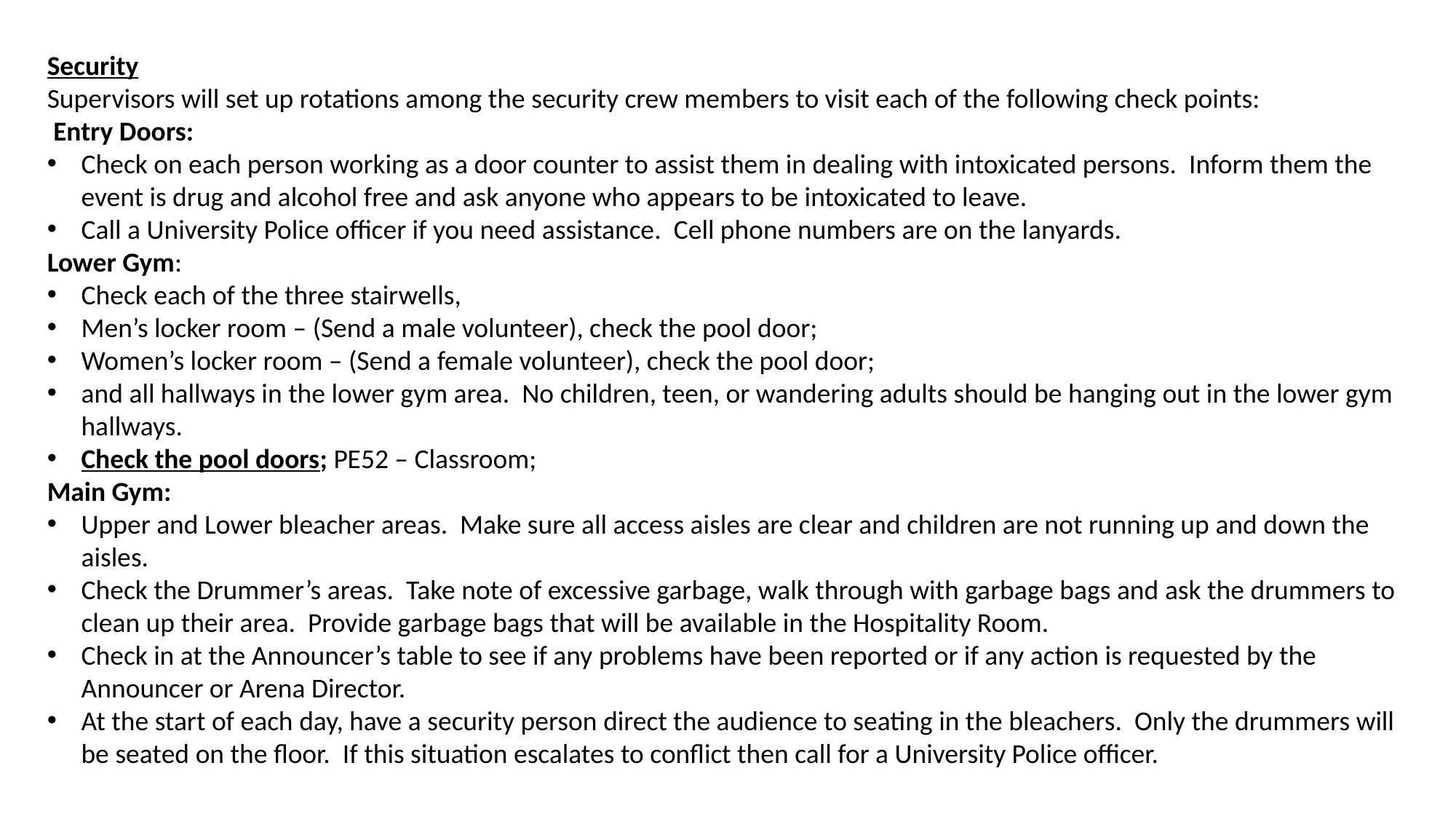

Security
Supervisors will set up rotations among the security crew members to visit each of the following check points:
 Entry Doors:
Check on each person working as a door counter to assist them in dealing with intoxicated persons.  Inform them the event is drug and alcohol free and ask anyone who appears to be intoxicated to leave.
Call a University Police officer if you need assistance.  Cell phone numbers are on the lanyards.
Lower Gym:
Check each of the three stairwells,
Men’s locker room – (Send a male volunteer), check the pool door;
Women’s locker room – (Send a female volunteer), check the pool door;
and all hallways in the lower gym area.  No children, teen, or wandering adults should be hanging out in the lower gym hallways.
Check the pool doors; PE52 – Classroom;
Main Gym:
Upper and Lower bleacher areas.  Make sure all access aisles are clear and children are not running up and down the aisles.
Check the Drummer’s areas.  Take note of excessive garbage, walk through with garbage bags and ask the drummers to clean up their area.  Provide garbage bags that will be available in the Hospitality Room.
Check in at the Announcer’s table to see if any problems have been reported or if any action is requested by the Announcer or Arena Director.
At the start of each day, have a security person direct the audience to seating in the bleachers.  Only the drummers will be seated on the floor.  If this situation escalates to conflict then call for a University Police officer.